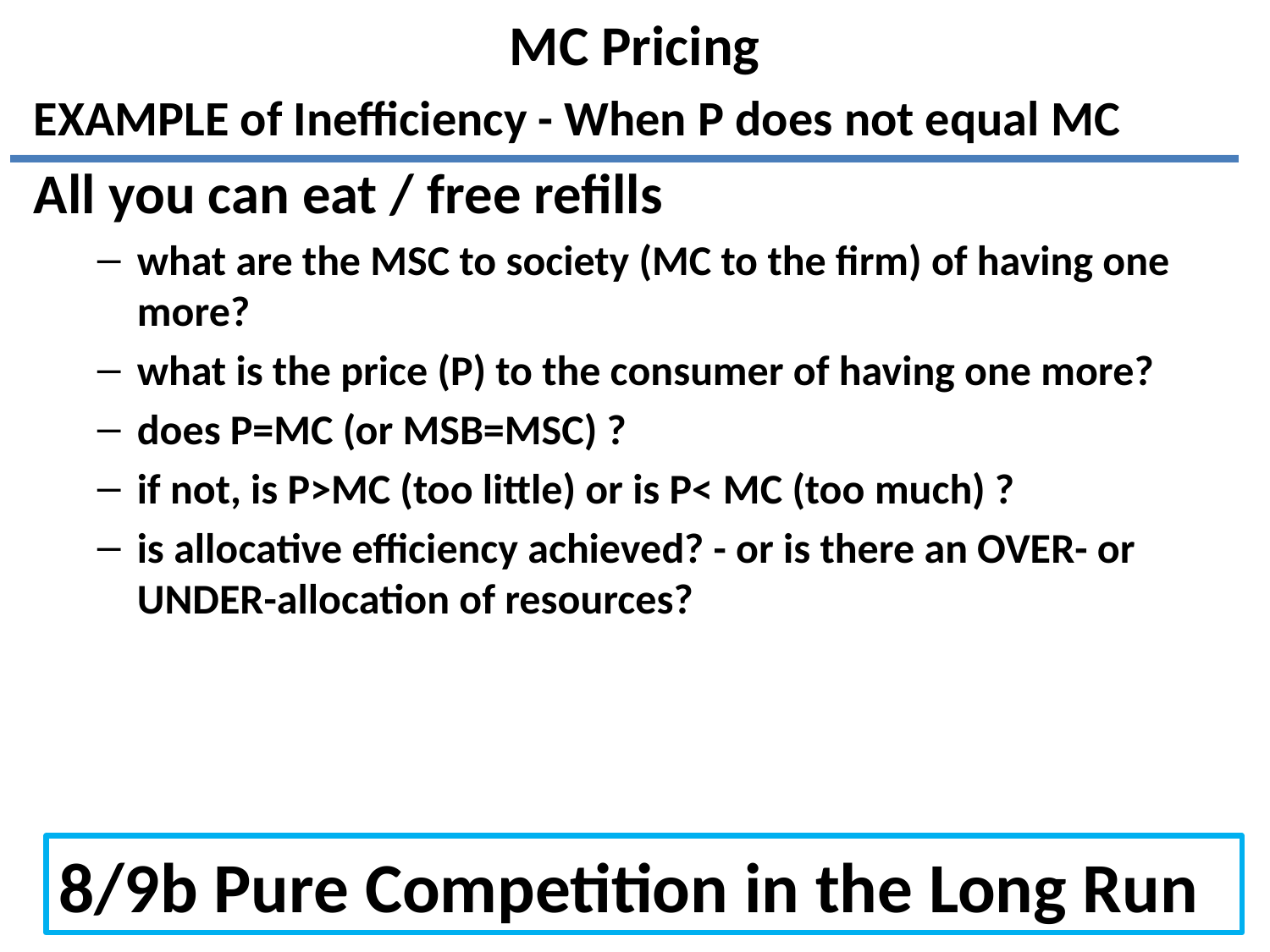

MC Pricing
EXAMPLE of Inefficiency - When P does not equal MC
All you can eat / free refills
what are the MSC to society (MC to the firm) of having one more?
what is the price (P) to the consumer of having one more?
does P=MC (or MSB=MSC) ?
if not, is P>MC (too little) or is P< MC (too much) ?
is allocative efficiency achieved? - or is there an OVER- or UNDER-allocation of resources?

8/9b Pure Competition in the Long Run